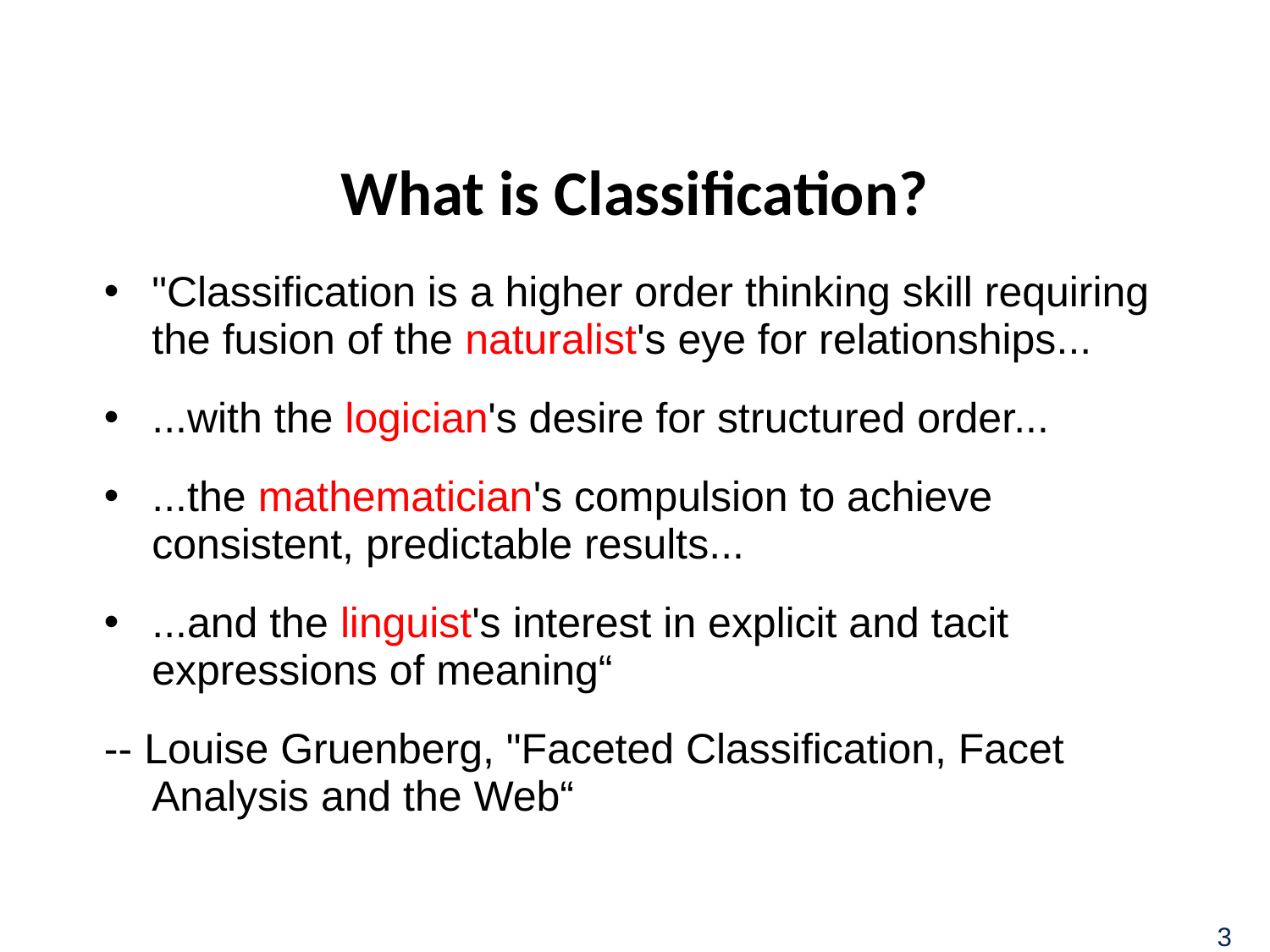

# What is Classification?
"Classification is a higher order thinking skill requiring the fusion of the naturalist's eye for relationships...
...with the logician's desire for structured order...
...the mathematician's compulsion to achieve consistent, predictable results...
...and the linguist's interest in explicit and tacit expressions of meaning“
-- Louise Gruenberg, "Faceted Classification, Facet Analysis and the Web“
3